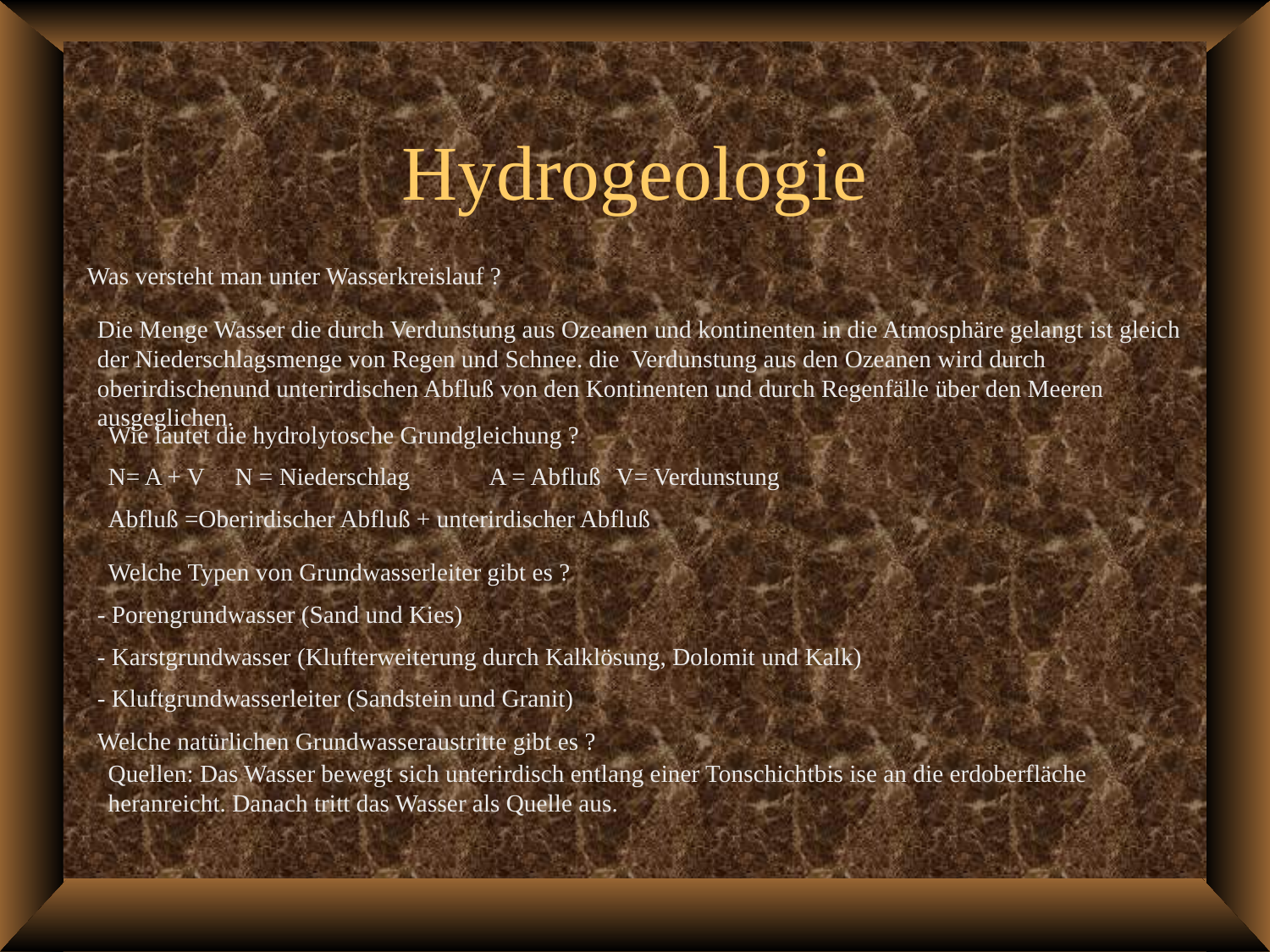

# Hydrogeologie
Was versteht man unter Wasserkreislauf ?
Die Menge Wasser die durch Verdunstung aus Ozeanen und kontinenten in die Atmosphäre gelangt ist gleich der Niederschlagsmenge von Regen und Schnee. die  Verdunstung aus den Ozeanen wird durch oberirdischenund unterirdischen Abfluß von den Kontinenten und durch Regenfälle über den Meeren ausgeglichen.
Wie lautet die hydrolytosche Grundgleichung ?
N= A + V   	N = Niederschlag	A = Abfluß	V= Verdunstung
Abfluß =Oberirdischer Abfluß + unterirdischer Abfluß
Welche Typen von Grundwasserleiter gibt es ?
- Porengrundwasser (Sand und Kies)
- Karstgrundwasser (Klufterweiterung durch Kalklösung, Dolomit und Kalk)
- Kluftgrundwasserleiter (Sandstein und Granit)
Welche natürlichen Grundwasseraustritte gibt es ?
Quellen: Das Wasser bewegt sich unterirdisch entlang einer Tonschichtbis ise an die erdoberfläche heranreicht. Danach tritt das Wasser als Quelle aus.